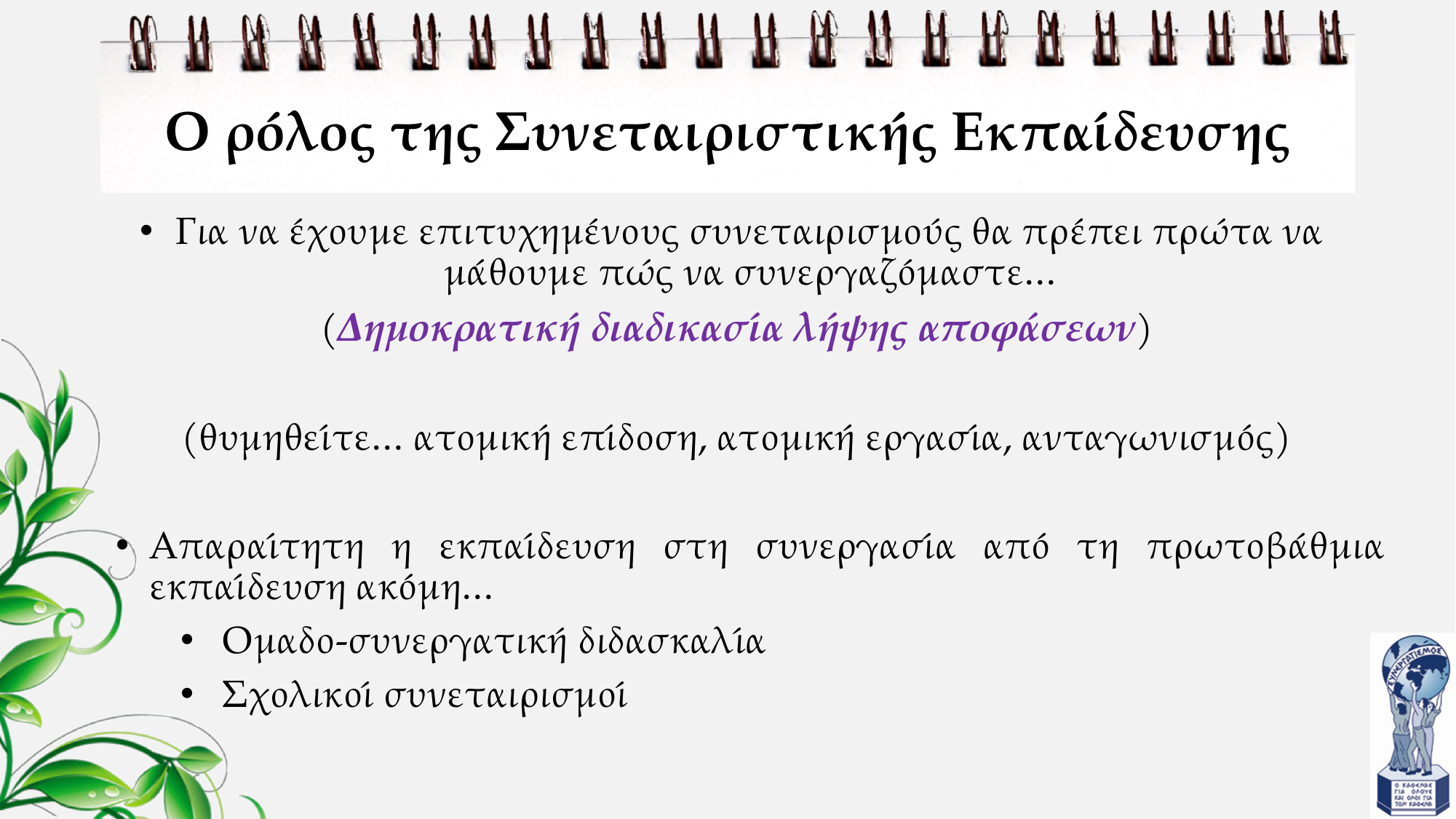

# Ο ρόλος της Συνεταιριστικής Εκπαίδευσης
Για να έχουμε επιτυχημένους συνεταιρισμούς θα πρέπει πρώτα να μάθουμε πώς να συνεργαζόμαστε…
(Δημοκρατική διαδικασία λήψης αποφάσεων)

(θυμηθείτε… ατομική επίδοση, ατομική εργασία, ανταγωνισμός)

Απαραίτητη η εκπαίδευση στη συνεργασία από τη πρωτοβάθμια εκπαίδευση ακόμη…
Ομαδο-συνεργατική διδασκαλία
Σχολικοί συνεταιρισμοί